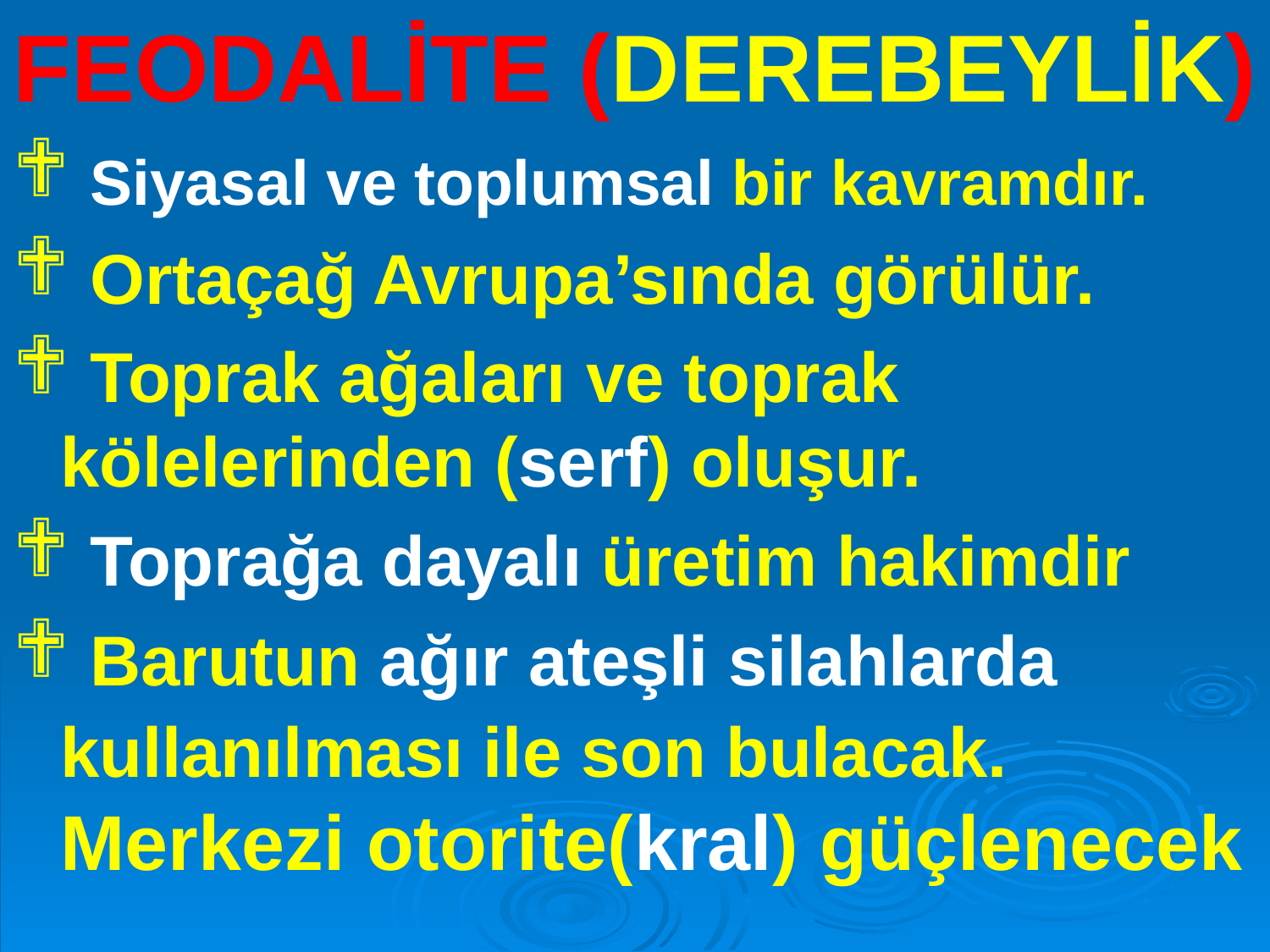

FEODALİTE (DEREBEYLİK)
 Siyasal ve toplumsal bir kavramdır.
 Ortaçağ Avrupa’sında görülür.
 Toprak ağaları ve toprak kölelerinden (serf) oluşur.
 Toprağa dayalı üretim hakimdir
 Barutun ağır ateşli silahlarda kullanılması ile son bulacak. Merkezi otorite(kral) güçlenecek